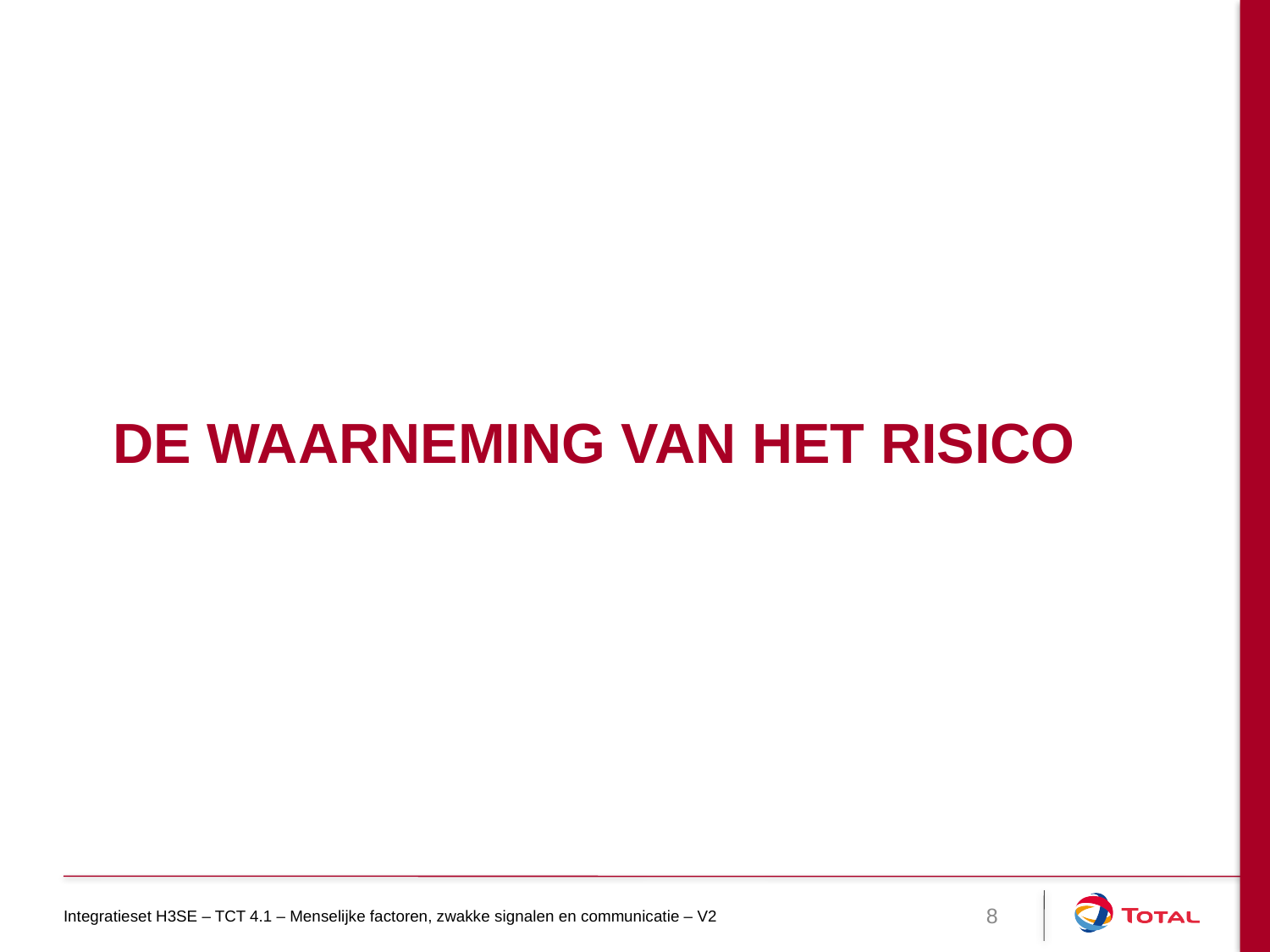

# De waarneming van het risico
Integratieset H3SE – TCT 4.1 – Menselijke factoren, zwakke signalen en communicatie – V2
8